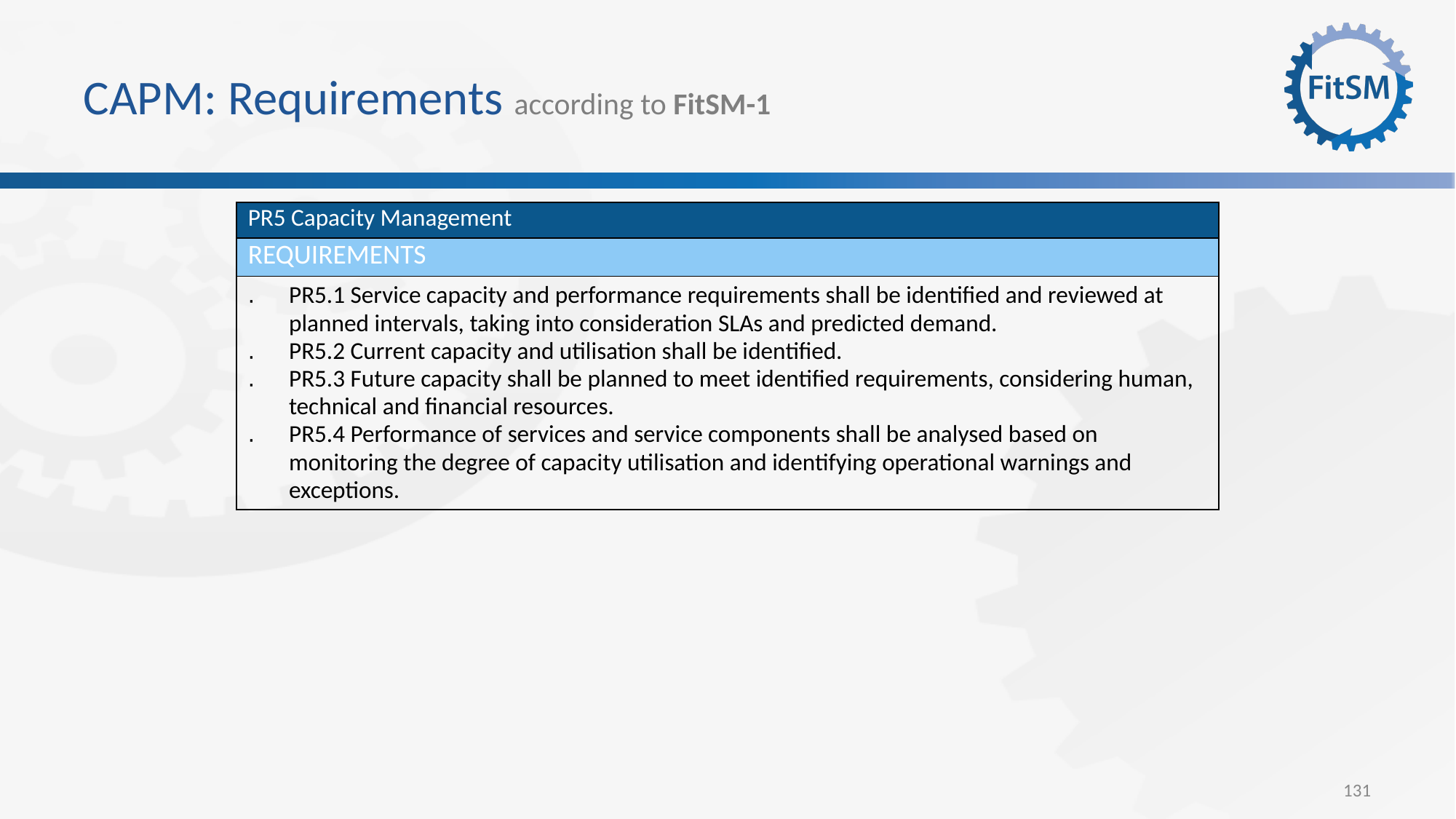

# CAPM: Requirements according to FitSM-1
| PR5 Capacity Management |
| --- |
| REQUIREMENTS |
| PR5.1 Service capacity and performance requirements shall be identified and reviewed at planned intervals, taking into consideration SLAs and predicted demand. PR5.2 Current capacity and utilisation shall be identified. PR5.3 Future capacity shall be planned to meet identified requirements, considering human, technical and financial resources. PR5.4 Performance of services and service components shall be analysed based on monitoring the degree of capacity utilisation and identifying operational warnings and exceptions. |
131